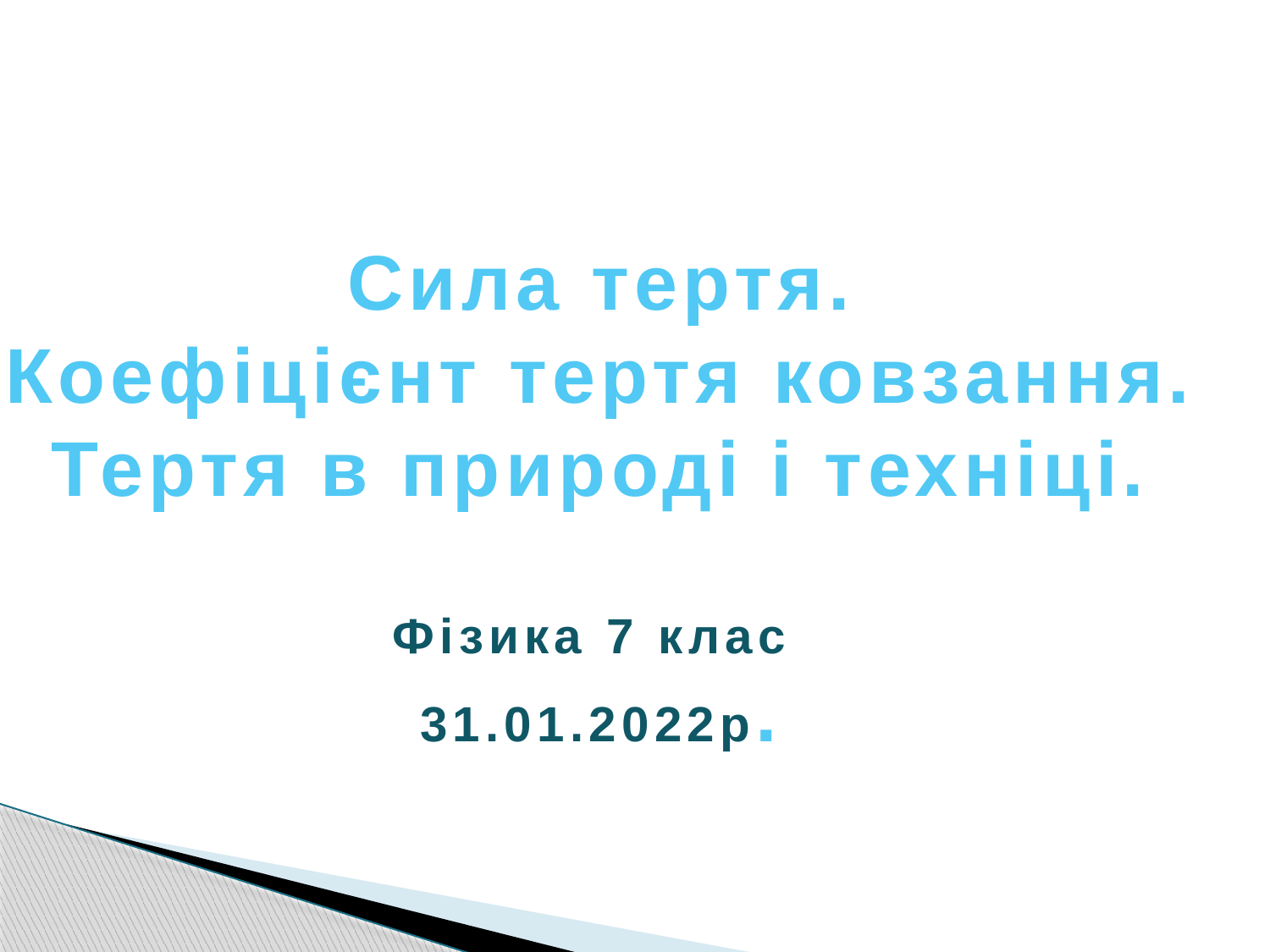

Сила тертя.
Коефіцієнт тертя ковзання.
Тертя в природі і техніці.

Фізика 7 клас
31.01.2022р.